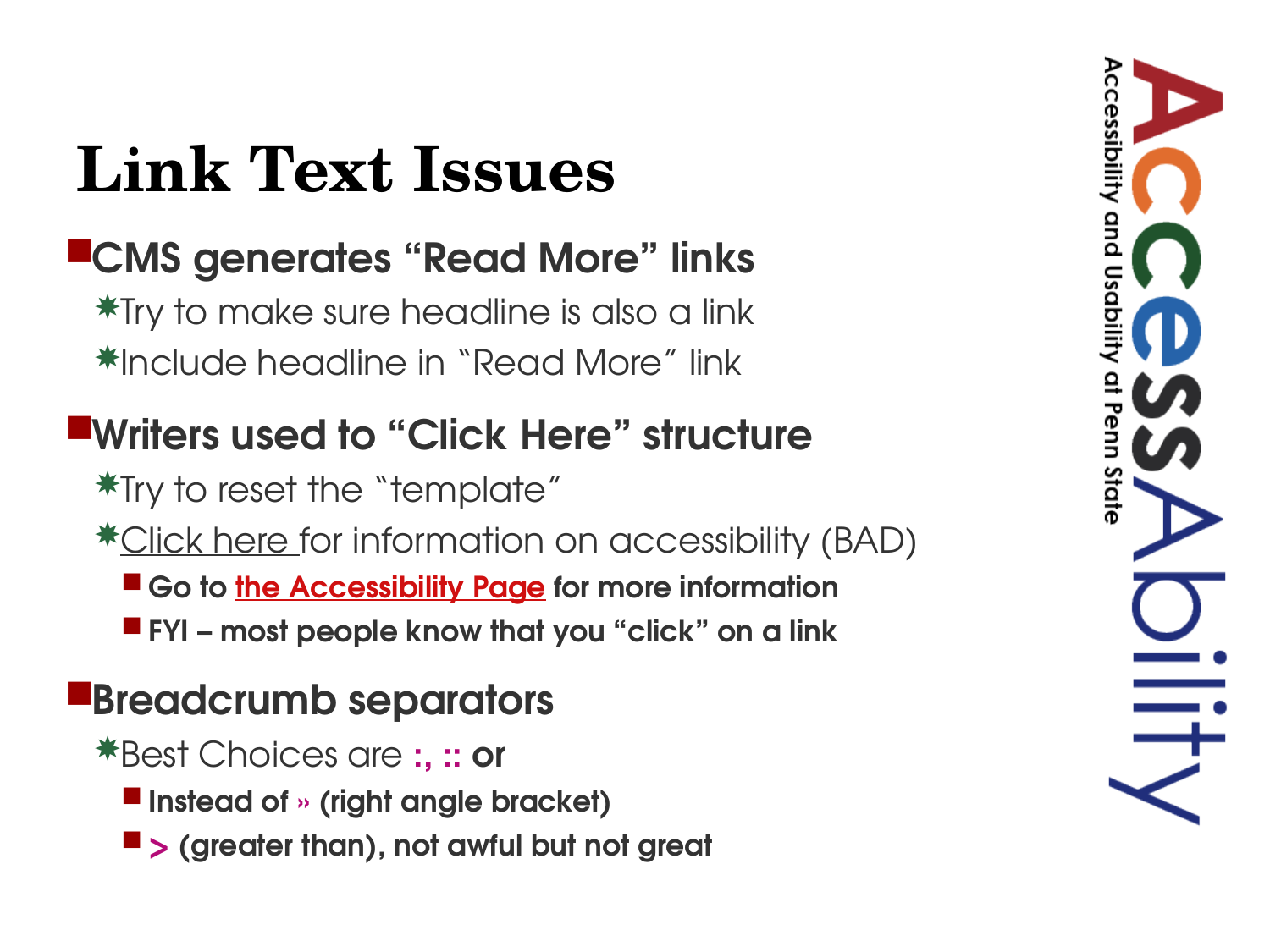

# Link Text Issues
CMS generates “Read More” links
Try to make sure headline is also a link
Include headline in “Read More” link
Writers used to “Click Here” structure
Try to reset the “template”
Click here for information on accessibility (BAD)
Go to the Accessibility Page for more information
FYI – most people know that you “click” on a link
Breadcrumb separators
Best Choices are :, :: or
Instead of » (right angle bracket)
> (greater than), not awful but not great